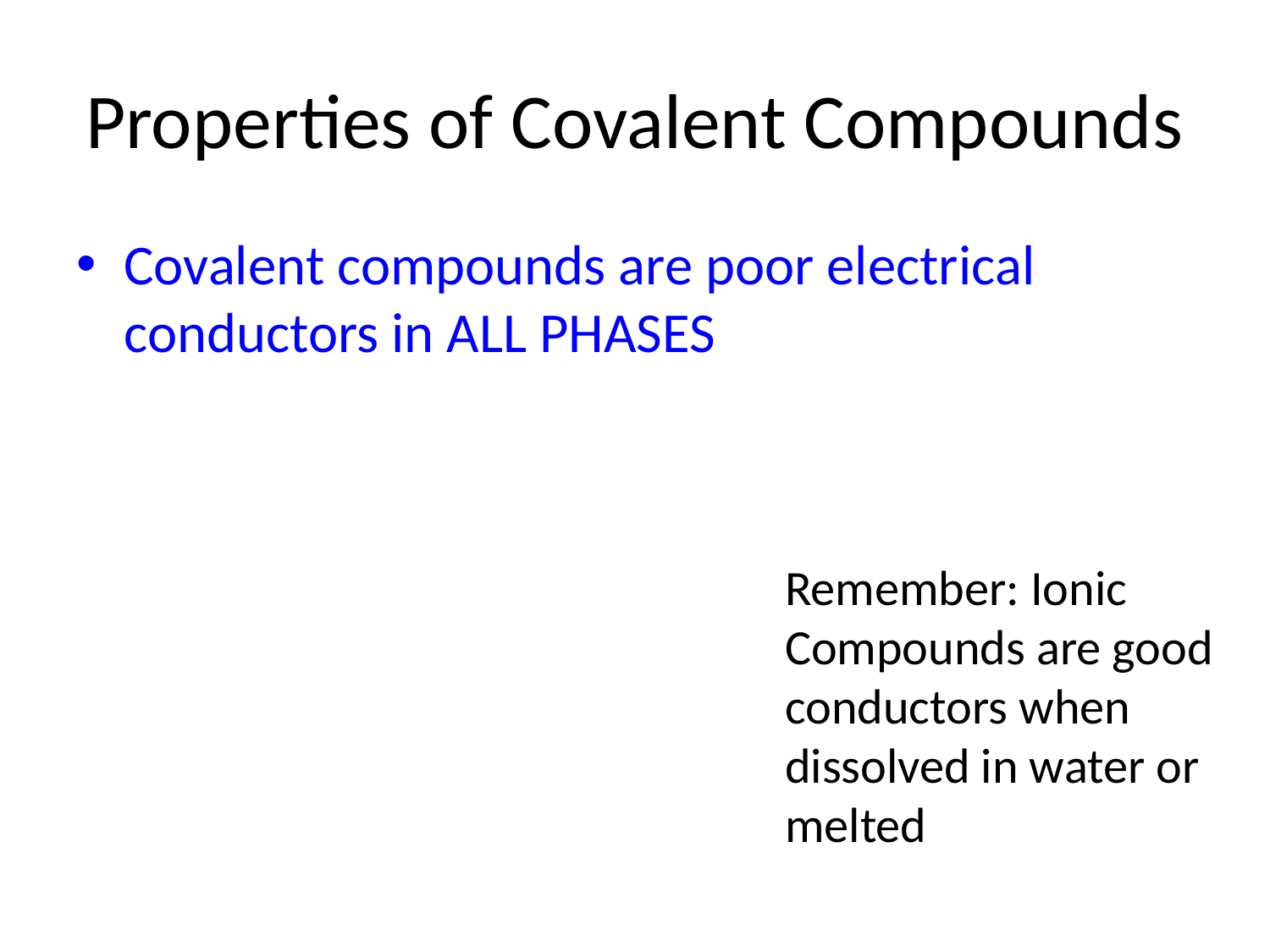

# Properties of Covalent Compounds
Covalent compounds are poor electrical conductors in ALL PHASES
Remember: Ionic Compounds are good conductors when dissolved in water or melted